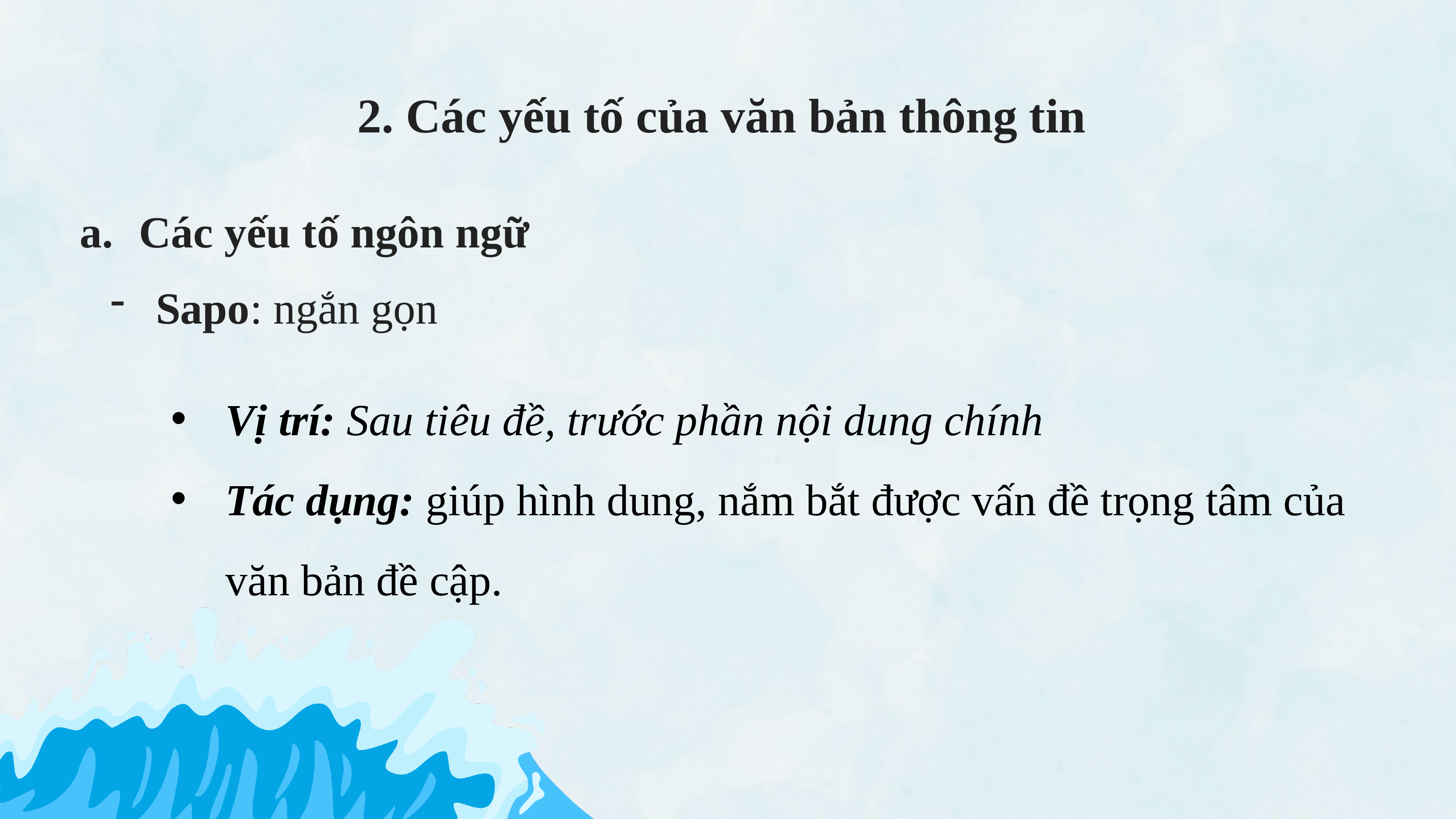

2. Các yếu tố của văn bản thông tin
Các yếu tố ngôn ngữ
Sapo: ngắn gọn
Vị trí: Sau tiêu đề, trước phần nội dung chính
Tác dụng: giúp hình dung, nắm bắt được vấn đề trọng tâm của văn bản đề cập.